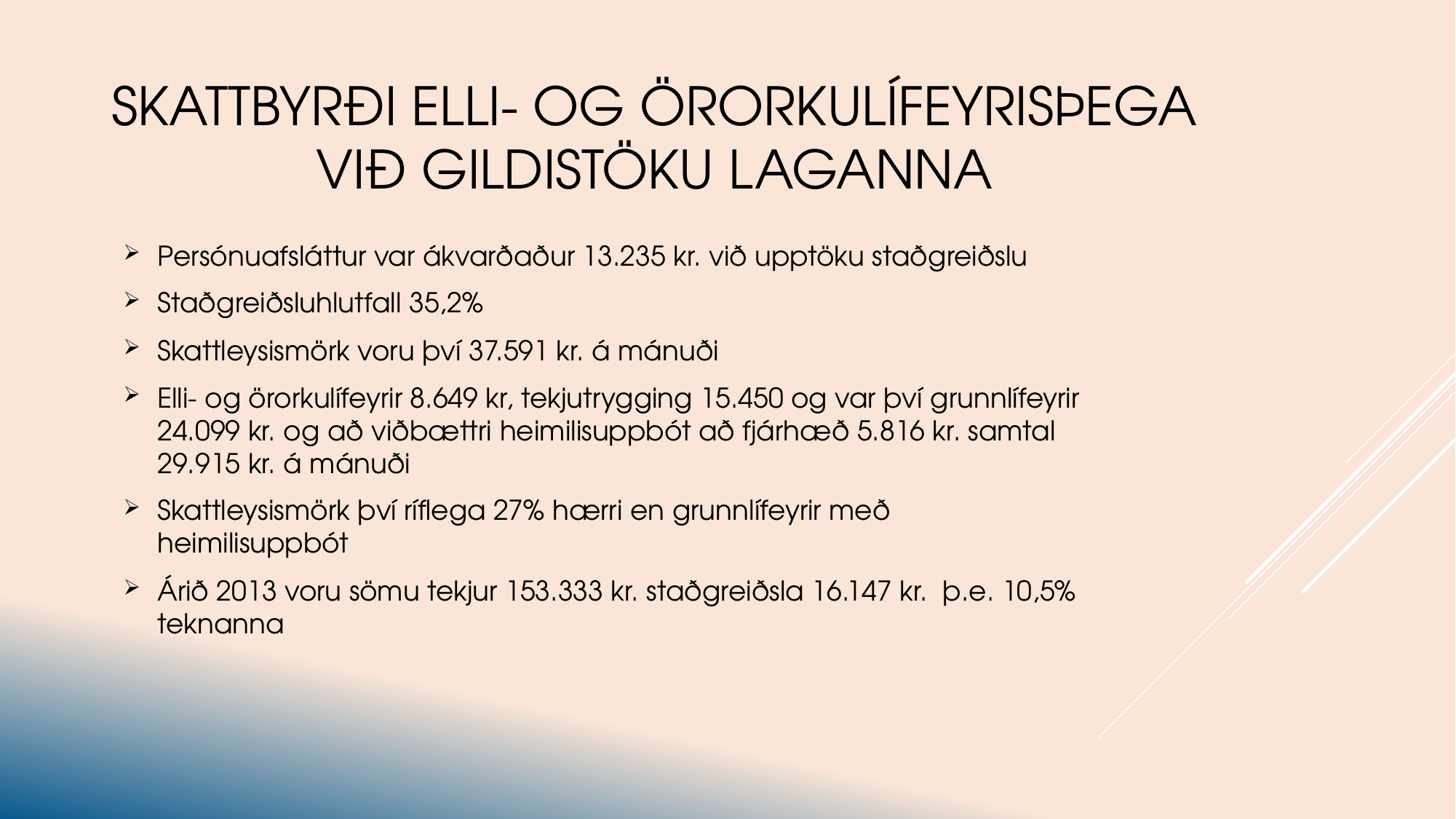

# Skattbyrði elli- og örorkulífeyrisþega við gildistöku laganna
Persónuafsláttur var ákvarðaður 13.235 kr. við upptöku staðgreiðslu
Staðgreiðsluhlutfall 35,2%
Skattleysismörk voru því 37.591 kr. á mánuði
Elli- og örorkulífeyrir 8.649 kr, tekjutrygging 15.450 og var því grunnlífeyrir 24.099 kr. og að viðbættri heimilisuppbót að fjárhæð 5.816 kr. samtal 29.915 kr. á mánuði
Skattleysismörk því ríflega 27% hærri en grunnlífeyrir með heimilisuppbót
Árið 2013 voru sömu tekjur 153.333 kr. staðgreiðsla 16.147 kr.  þ.e. 10,5% teknanna